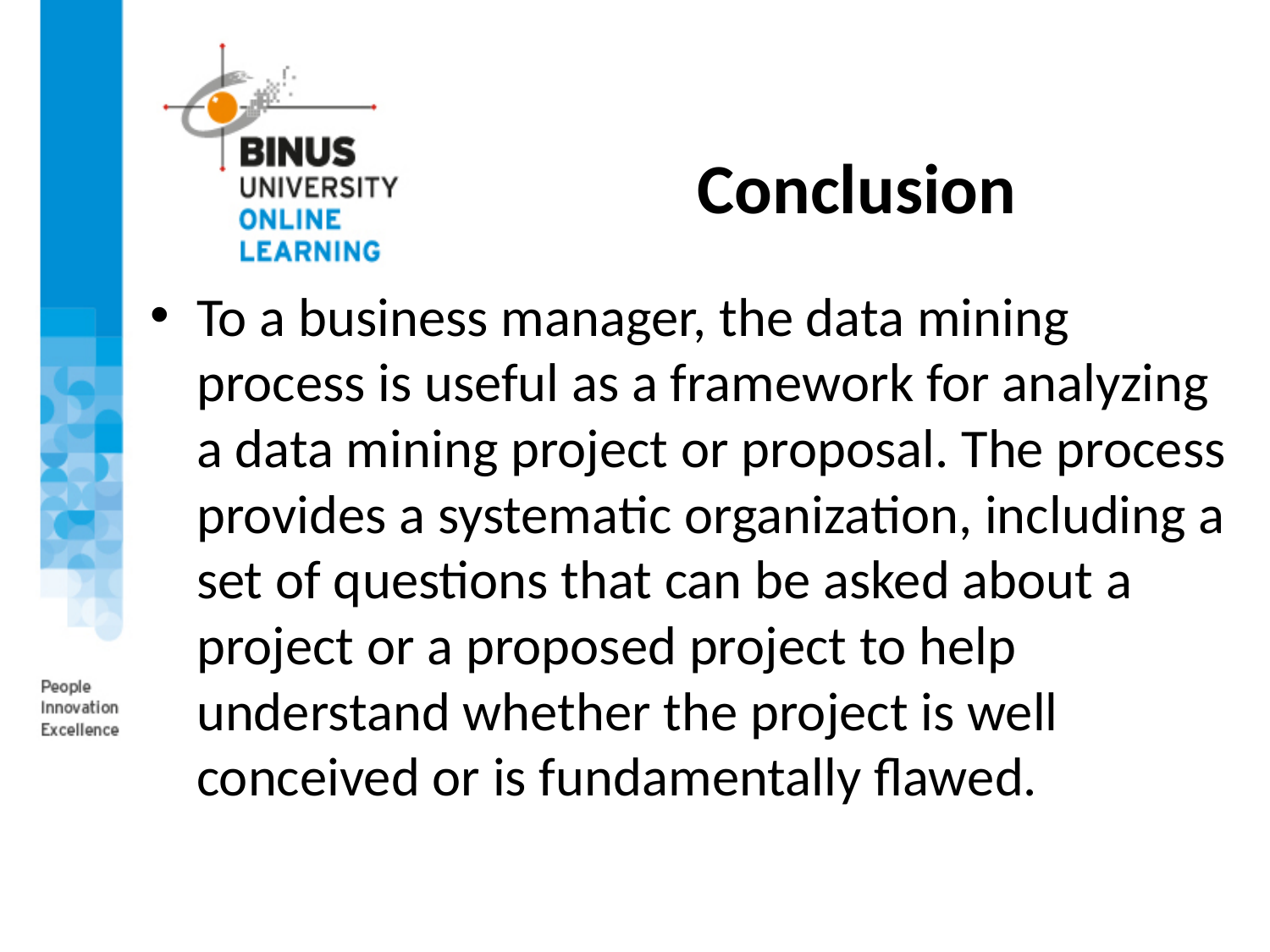

# Conclusion
To a business manager, the data mining process is useful as a framework for analyzing a data mining project or proposal. The process provides a systematic organization, including a set of questions that can be asked about a project or a proposed project to help understand whether the project is well conceived or is fundamentally flawed.